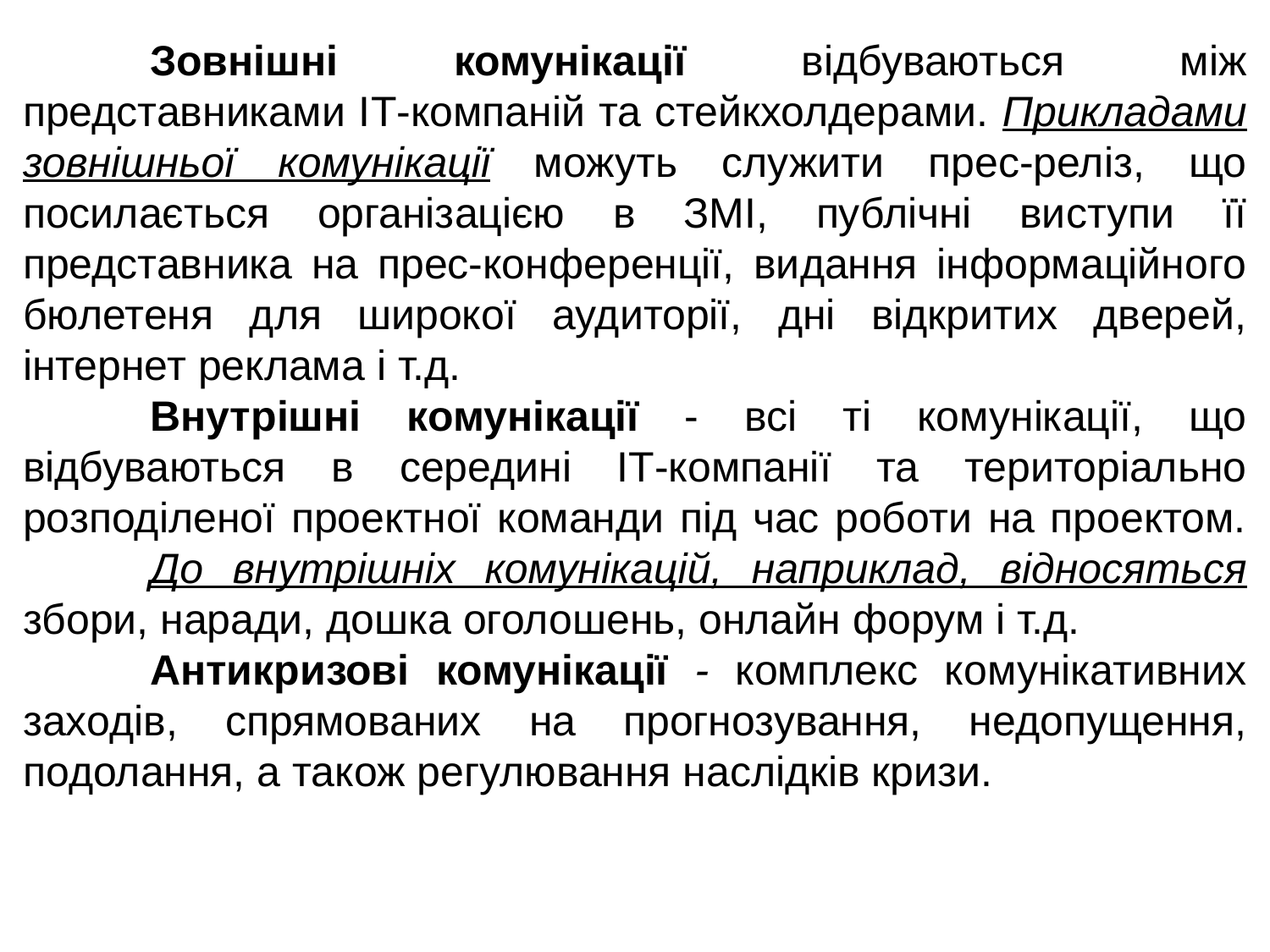

Зовнішні комунікації відбуваються між представниками ІТ-компаній та стейкхолдерами. Прикладами зовнішньої комунікації можуть служити прес-реліз, що посилається організацією в ЗМІ, публічні виступи її представника на прес-конференції, видання інформаційного бюлетеня для широкої аудиторії, дні відкритих дверей, інтернет реклама і т.д.
	Внутрішні комунікації - всі ті комунікації, що відбуваються в середині ІТ-компанії та територіально розподіленої проектної команди під час роботи на проектом. 	До внутрішніх комунікацій, наприклад, відносяться збори, наради, дошка оголошень, онлайн форум і т.д.
	Антикризові комунікації - комплекс комунікативних заходів, спрямованих на прогнозування, недопущення, подолання, а також регулювання наслідків кризи.